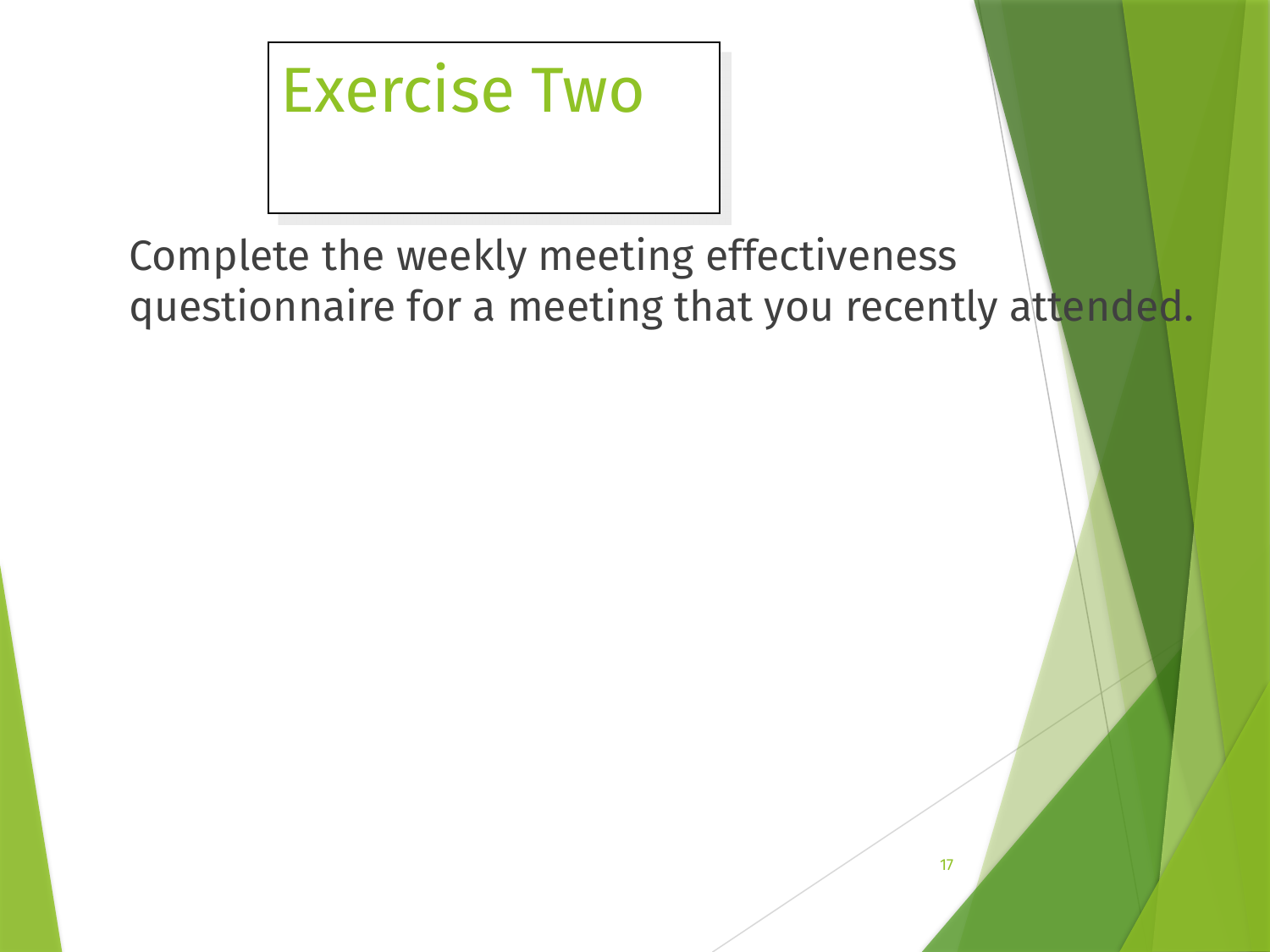

# Exercise Two
Complete the weekly meeting effectiveness questionnaire for a meeting that you recently attended.
17